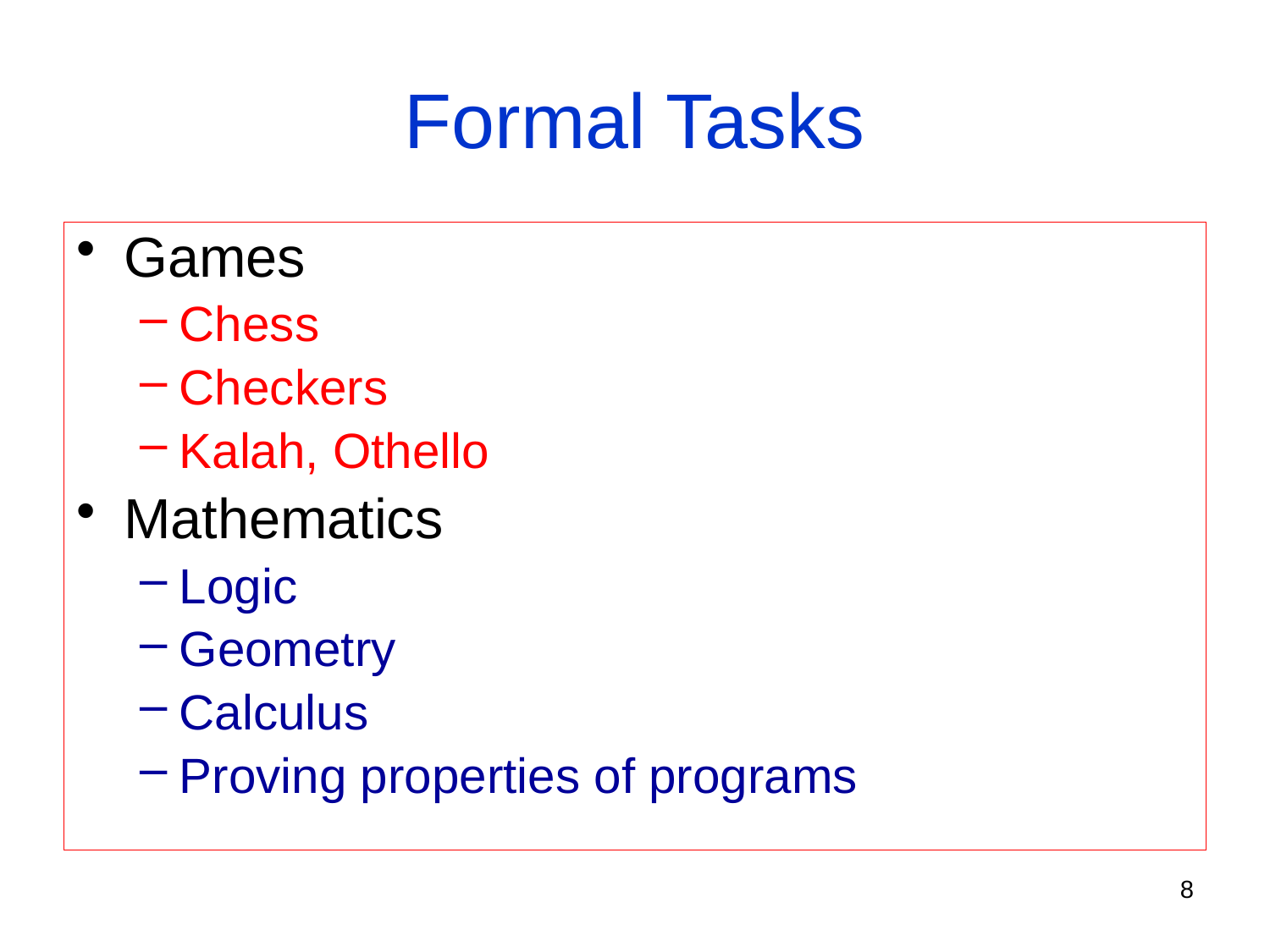

# Formal Tasks
Games
Chess
Checkers
Kalah, Othello
Mathematics
Logic
Geometry
Calculus
Proving properties of programs
8